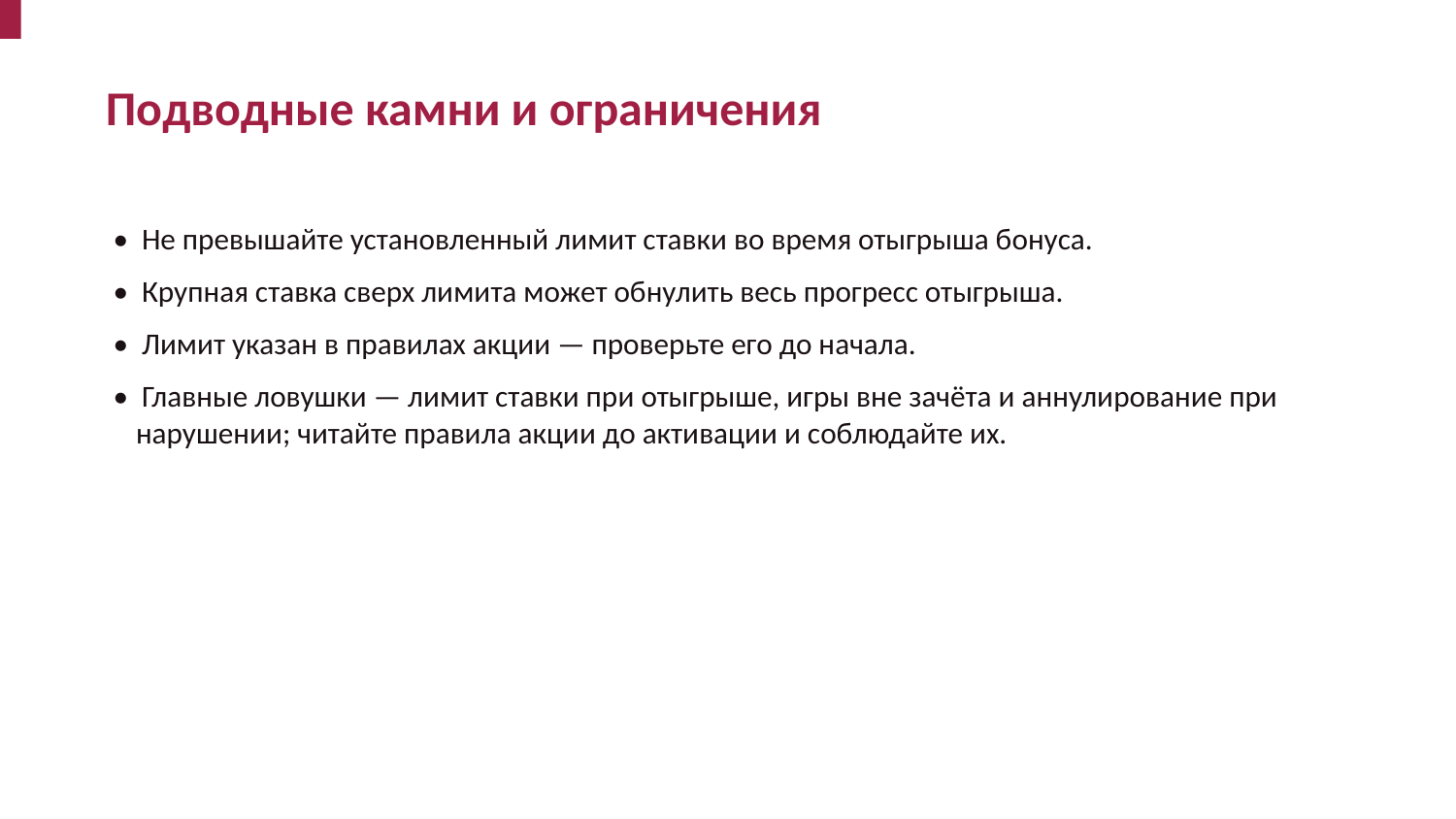

Подводные камни и ограничения
•  Не превышайте установленный лимит ставки во время отыгрыша бонуса.
•  Крупная ставка сверх лимита может обнулить весь прогресс отыгрыша.
•  Лимит указан в правилах акции — проверьте его до начала.
•  Главные ловушки — лимит ставки при отыгрыше, игры вне зачёта и аннулирование при нарушении; читайте правила акции до активации и соблюдайте их.